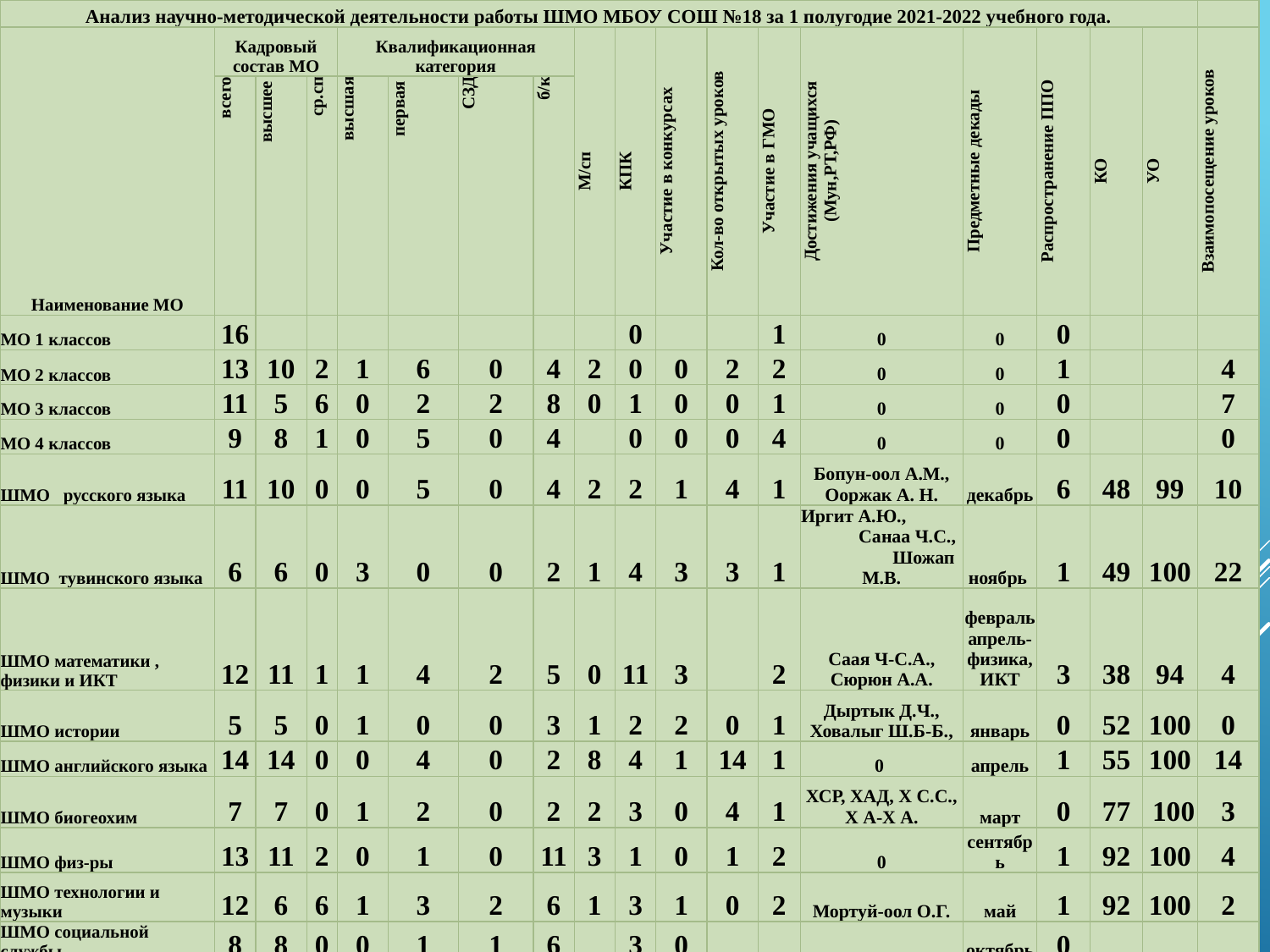

| Анализ научно-методической деятельности работы ШМО МБОУ СОШ №18 за 1 полугодие 2021-2022 учебного года. |  |  |  |  |  |  |  |  |  |  |  |  |  |  |  |  |  |  |
| --- | --- | --- | --- | --- | --- | --- | --- | --- | --- | --- | --- | --- | --- | --- | --- | --- | --- | --- |
| Наименование МО | Кадровый состав МО |  |  | Квалификационная категория |  |  |  | М/сп | КПК | Участие в конкурсах | Кол-во открытых уроков | Участие в ГМО | Достижения учащихся (Мун,РТ,РФ) | Предметные декады | Распространение ППО | КО | УО | Взаимопосещение уроков |
|  | всего | высшее | ср.сп | высшая | первая | СЗД | б/к |  |  |  |  |  |  |  |  |  |  |  |
| МО 1 классов | 16 |  |  |  |  |  |  |  | 0 |  |  | 1 | 0 | 0 | 0 |  |  |  |
| МО 2 классов | 13 | 10 | 2 | 1 | 6 | 0 | 4 | 2 | 0 | 0 | 2 | 2 | 0 | 0 | 1 |  |  | 4 |
| МО 3 классов | 11 | 5 | 6 | 0 | 2 | 2 | 8 | 0 | 1 | 0 | 0 | 1 | 0 | 0 | 0 |  |  | 7 |
| МО 4 классов | 9 | 8 | 1 | 0 | 5 | 0 | 4 |  | 0 | 0 | 0 | 4 | 0 | 0 | 0 |  |  | 0 |
| ШМО русского языка | 11 | 10 | 0 | 0 | 5 | 0 | 4 | 2 | 2 | 1 | 4 | 1 | Бопун-оол А.М., Ооржак А. Н. | декабрь | 6 | 48 | 99 | 10 |
| ШМО тувинского языка | 6 | 6 | 0 | 3 | 0 | 0 | 2 | 1 | 4 | 3 | 3 | 1 | Иргит А.Ю., Санаа Ч.С., Шожап М.В. | ноябрь | 1 | 49 | 100 | 22 |
| ШМО математики , физики и ИКТ | 12 | 11 | 1 | 1 | 4 | 2 | 5 | 0 | 11 | 3 |  | 2 | Саая Ч-С.А., Сюрюн А.А. | февраль апрель-физика, ИКТ | 3 | 38 | 94 | 4 |
| ШМО истории | 5 | 5 | 0 | 1 | 0 | 0 | 3 | 1 | 2 | 2 | 0 | 1 | Дыртык Д.Ч., Ховалыг Ш.Б-Б., | январь | 0 | 52 | 100 | 0 |
| ШМО английского языка | 14 | 14 | 0 | 0 | 4 | 0 | 2 | 8 | 4 | 1 | 14 | 1 | 0 | апрель | 1 | 55 | 100 | 14 |
| ШМО биогеохим | 7 | 7 | 0 | 1 | 2 | 0 | 2 | 2 | 3 | 0 | 4 | 1 | ХСР, ХАД, Х С.С., Х А-Х А. | март | 0 | 77 | 100 | 3 |
| ШМО физ-ры | 13 | 11 | 2 | 0 | 1 | 0 | 11 | 3 | 1 | 0 | 1 | 2 | 0 | сентябрь | 1 | 92 | 100 | 4 |
| ШМО технологии и музыки | 12 | 6 | 6 | 1 | 3 | 2 | 6 | 1 | 3 | 1 | 0 | 2 | Мортуй-оол О.Г. | май | 1 | 92 | 100 | 2 |
| ШМО социальной службы | 8 | 8 | 0 | 0 | 1 | 1 | 6 |  | 3 | 0 |  |  |  | октябрь | 0 |  |  |  |
| ШМО дополнительного образова | 6 | 6 | 0 | 0 | 0 | 0 | 6 | 0 | 1 | 4 |  |  | Донгак Д.Э, Сандаш Н.М. | май | 0 |  |  | 3 |
| ИТОГО | 143 | 107 | 19 | 8 | 33 | 7 | 63 | 20 | 35 |  |  |  |  |  |  |  |  | 435 |
| % |  |  |  | 6 | 23,1 | 4,9 | 44,1 |  |  |  |  |  |  |  |  |  |  |  |
#